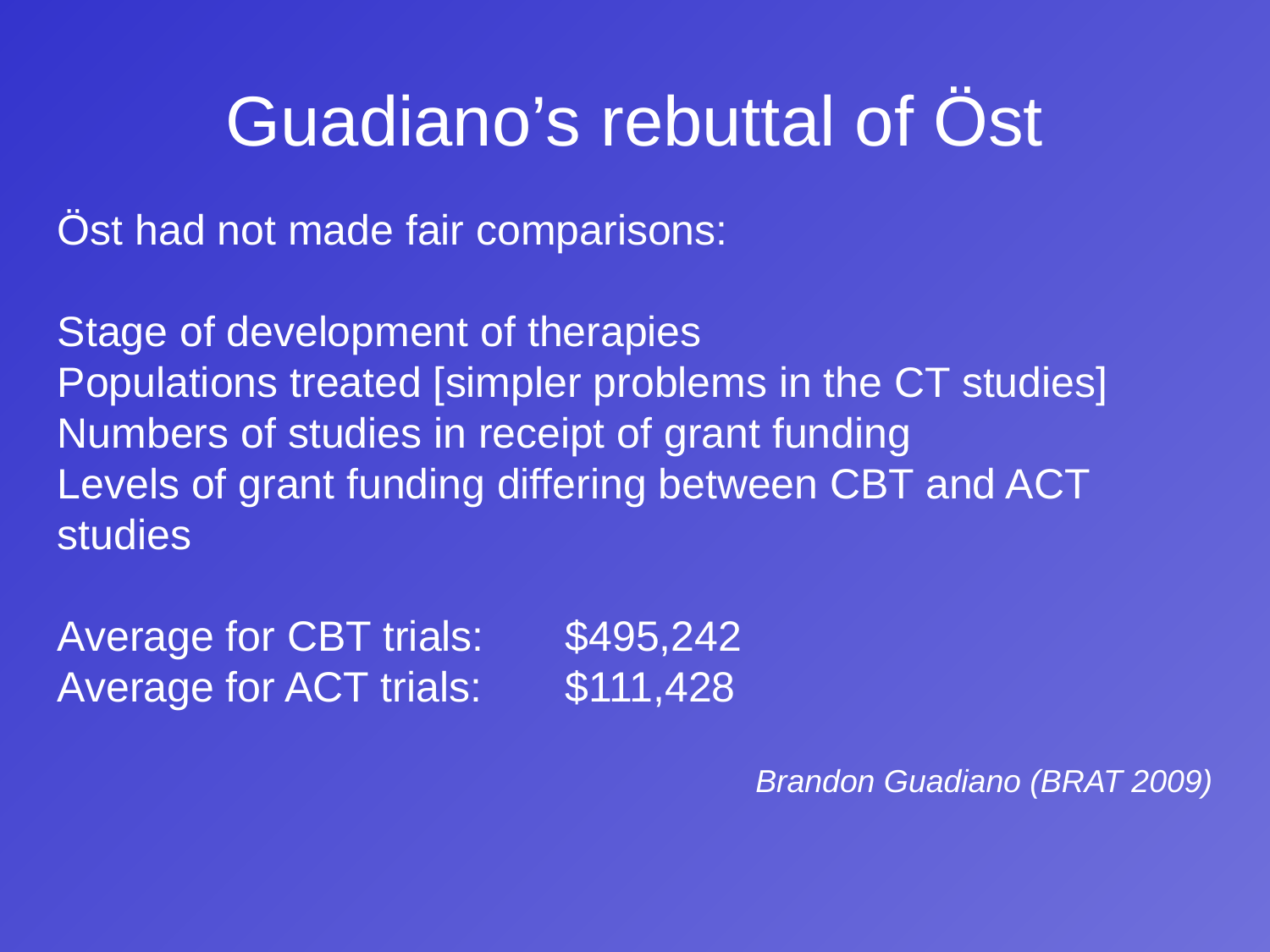

Guadiano’s rebuttal of Öst
Öst had not made fair comparisons:

Stage of development of therapies
Populations treated [simpler problems in the CT studies]
Numbers of studies in receipt of grant funding
Levels of grant funding differing between CBT and ACT studies

Average for CBT trials:  	$495,242
Average for ACT trials:	$111,428

Brandon Guadiano (BRAT 2009)